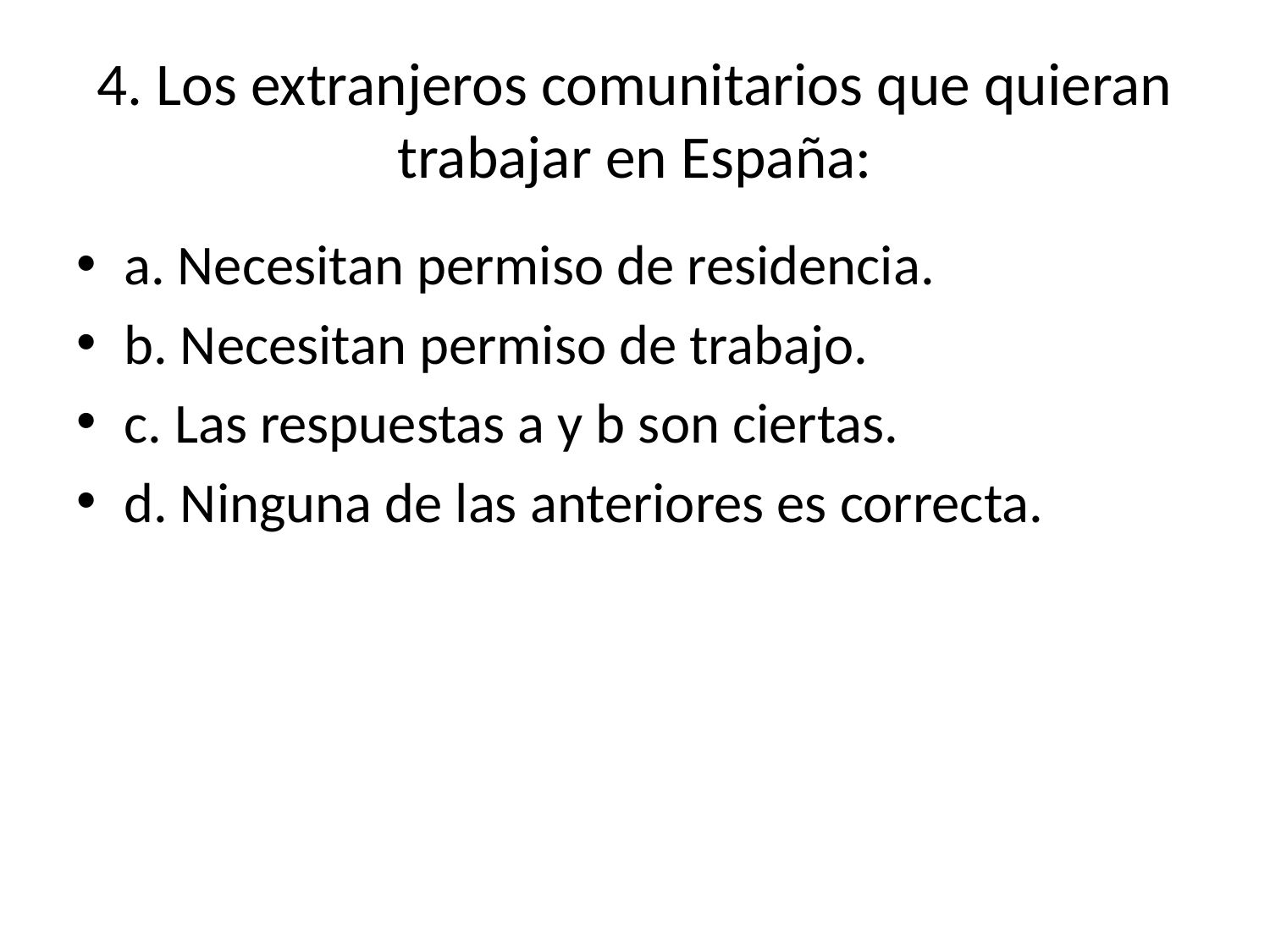

# 4. Los extranjeros comunitarios que quieran trabajar en España:
a. Necesitan permiso de residencia.
b. Necesitan permiso de trabajo.
c. Las respuestas a y b son ciertas.
d. Ninguna de las anteriores es correcta.